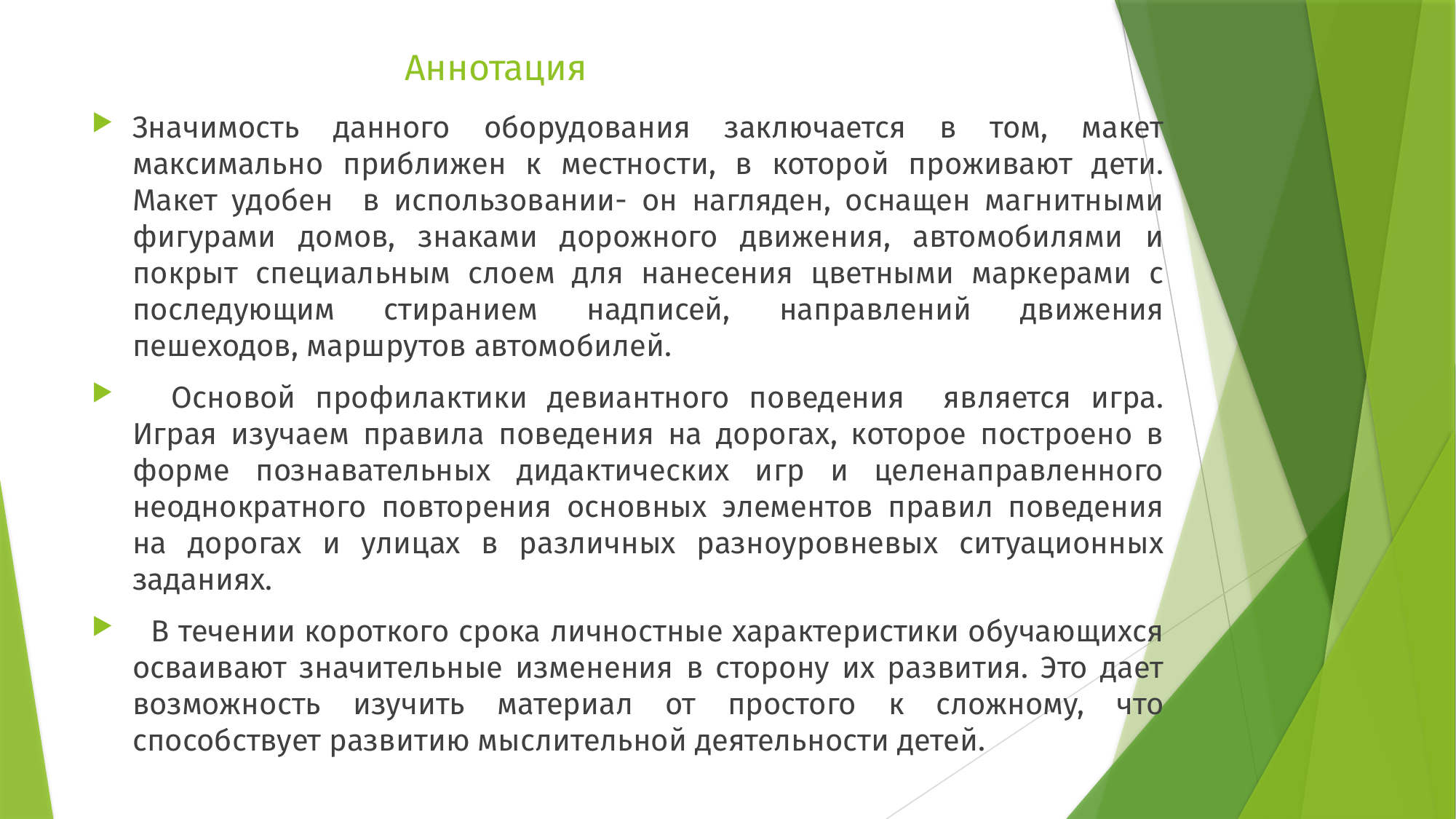

# Аннотация
Значимость данного оборудования заключается в том, макет максимально приближен к местности, в которой проживают дети. Макет удобен  в использовании- он нагляден, оснащен магнитными фигурами домов, знаками дорожного движения, автомобилями и покрыт специальным слоем для нанесения цветными маркерами с последующим стиранием надписей, направлений движения пешеходов, маршрутов автомобилей.
  Основой профилактики девиантного поведения  является игра. Играя изучаем правила поведения на дорогах, которое построено в форме познавательных дидактических игр и целенаправленного неоднократного повторения основных элементов правил поведения на дорогах и улицах в различных разноуровневых ситуационных заданиях.
  В течении короткого срока личностные характеристики обучающихся осваивают значительные изменения в сторону их развития. Это дает возможность изучить материал от простого к сложному, что способствует развитию мыслительной деятельности детей.